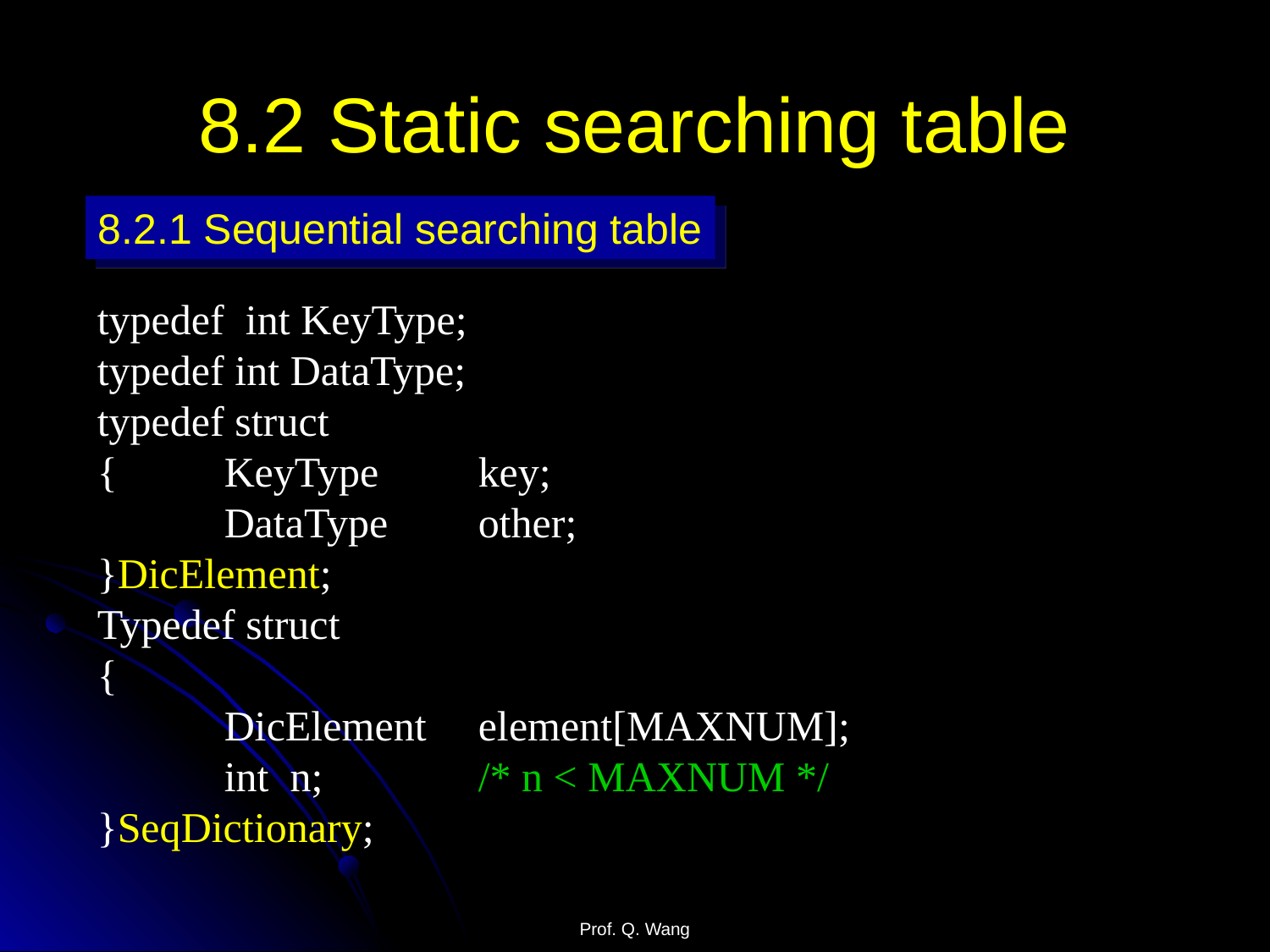

8.2 Static searching table
8.2.1 Sequential searching table
typedef  int KeyType;
typedef int DataType;
typedef struct
{	KeyType	key;
	DataType	other;
}DicElement;
Typedef struct
{
	DicElement	element[MAXNUM];
	int  n;		/* n < MAXNUM */
}SeqDictionary;

Prof. Q. Wang